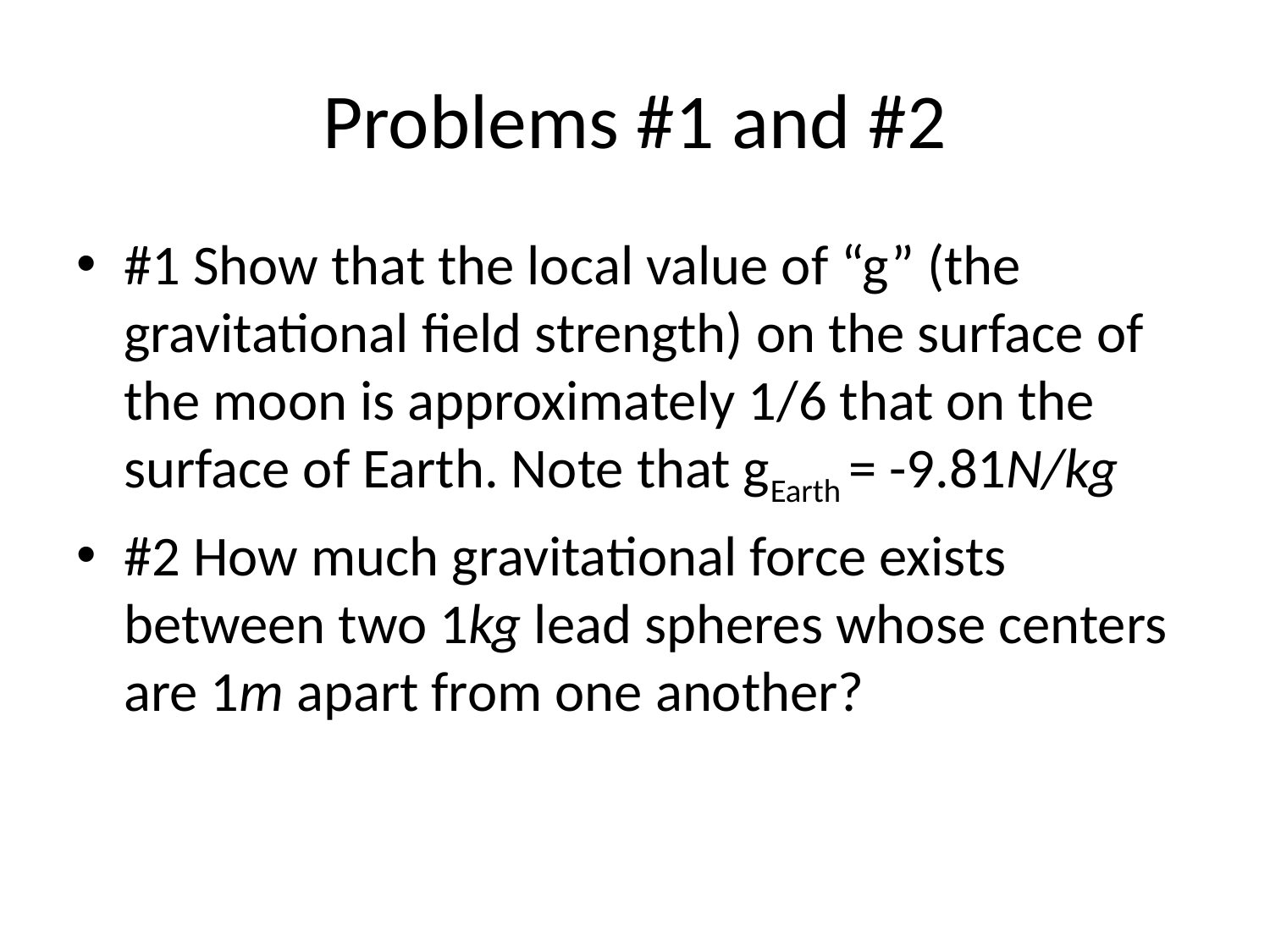

# Problems #1 and #2
#1 Show that the local value of “g” (the gravitational field strength) on the surface of the moon is approximately 1/6 that on the surface of Earth. Note that gEarth = -9.81N/kg
#2 How much gravitational force exists between two 1kg lead spheres whose centers are 1m apart from one another?